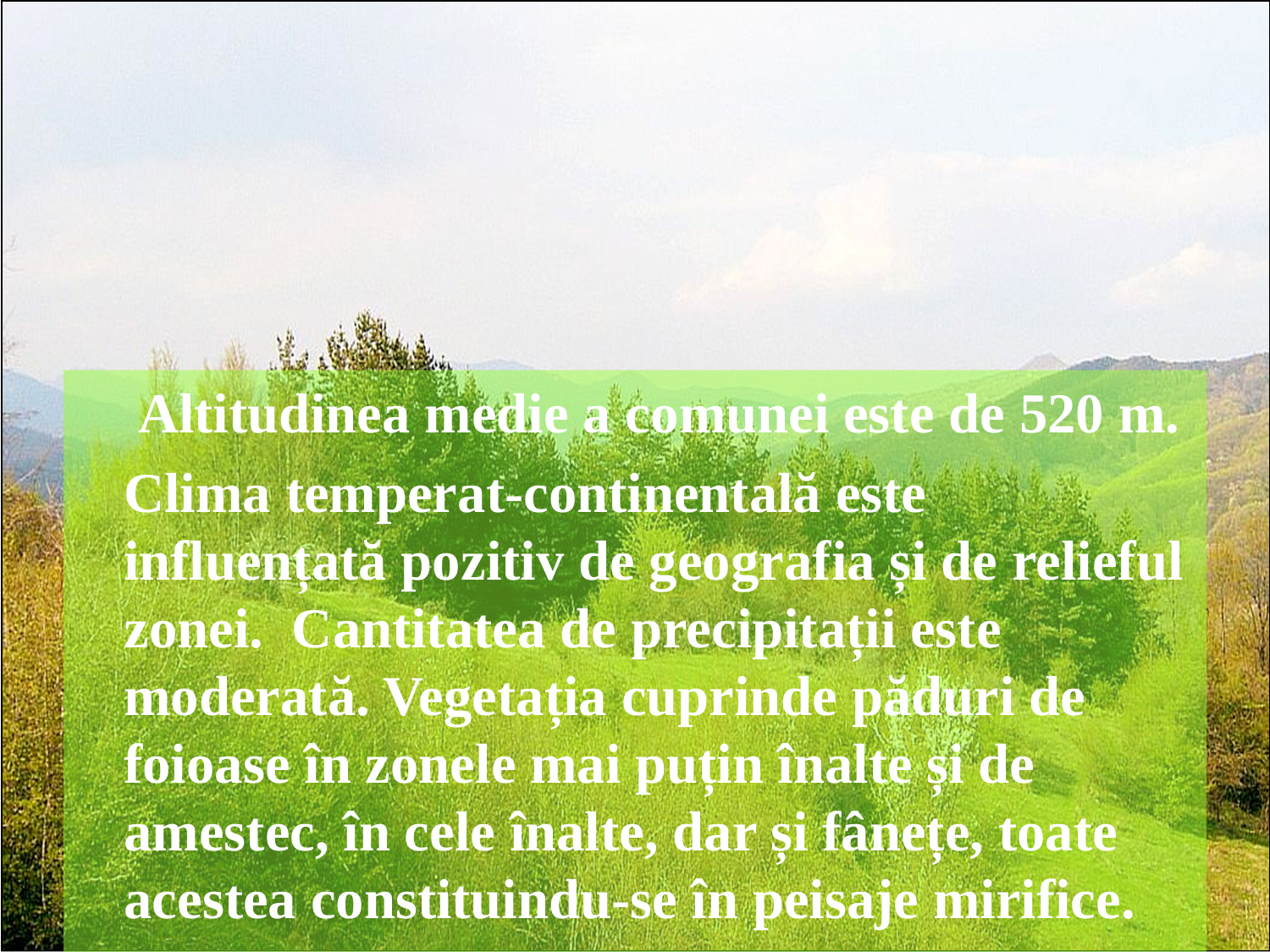

Altitudinea medie a comunei este de 520 m.
	Clima temperat-continentală este influențată pozitiv de geografia și de relieful zonei.  Cantitatea de precipitații este moderată. Vegetația cuprinde păduri de foioase în zonele mai puțin înalte și de amestec, în cele înalte, dar și fânețe, toate acestea constituindu-se în peisaje mirifice.